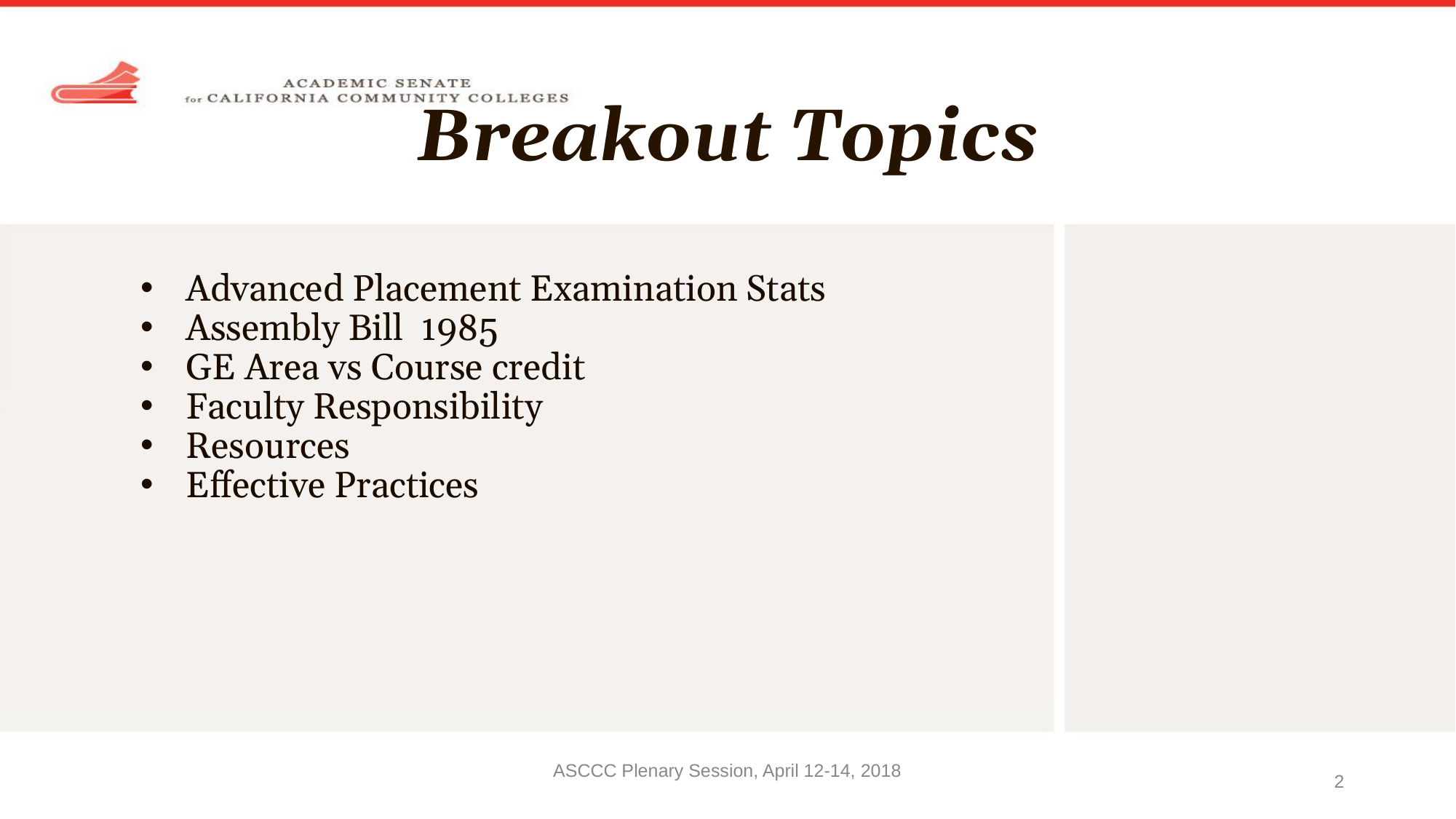

# Breakout Topics
Advanced Placement Examination Stats
Assembly Bill  1985
GE Area vs Course credit
Faculty Responsibility
Resources
Effective Practices
ASCCC Plenary Session, April 12-14, 2018

2